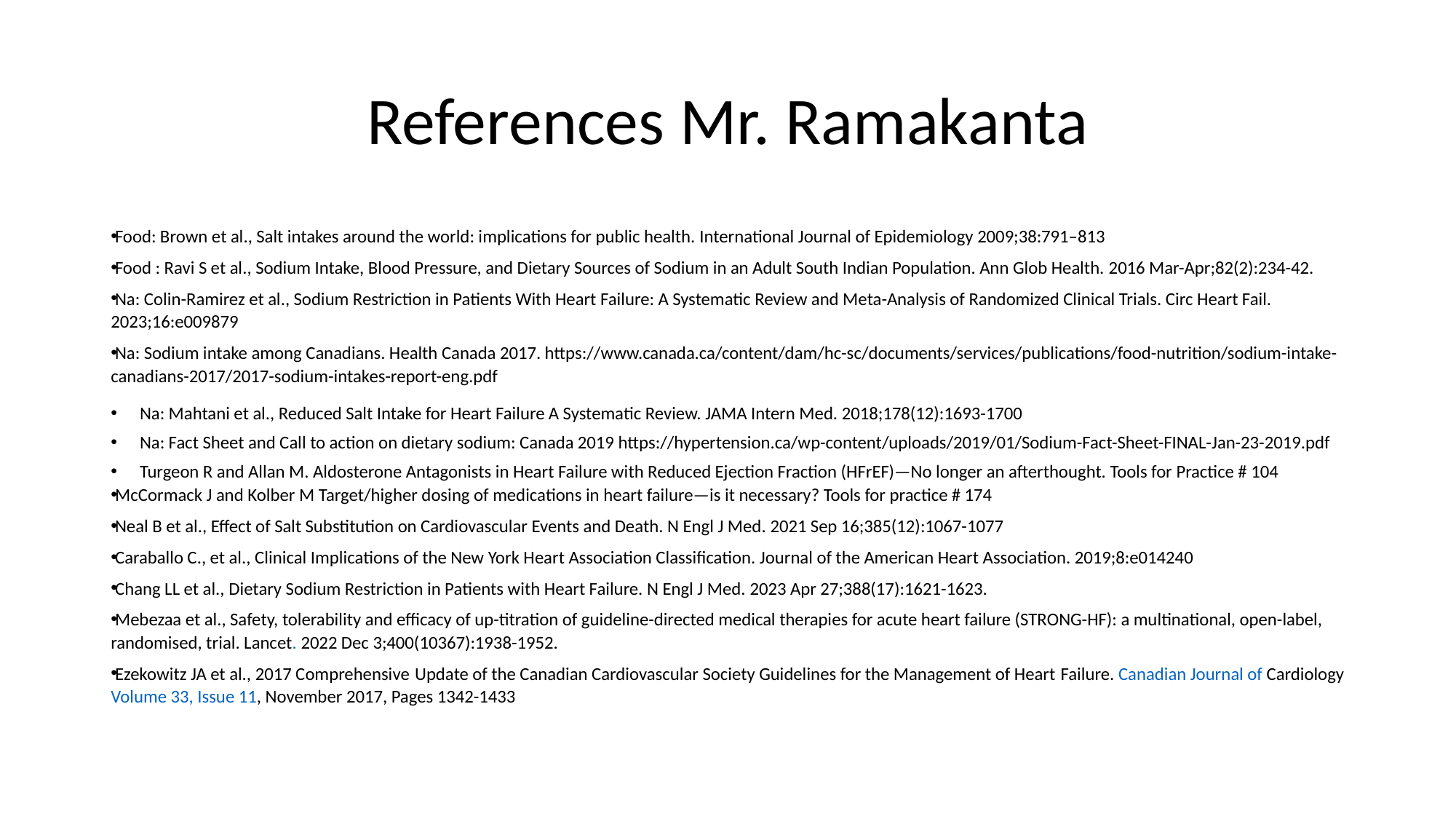

# References Mr. Ramakanta
Food: Brown et al., Salt intakes around the world: implications for public health. International Journal of Epidemiology 2009;38:791–813
Food : Ravi S et al., Sodium Intake, Blood Pressure, and Dietary Sources of Sodium in an Adult South Indian Population. Ann Glob Health. 2016 Mar-Apr;82(2):234-42.
Na: Colin-Ramirez et al., Sodium Restriction in Patients With Heart Failure: A Systematic Review and Meta-Analysis of Randomized Clinical Trials. Circ Heart Fail. 2023;16:e009879
Na: Sodium intake among Canadians. Health Canada 2017. https://www.canada.ca/content/dam/hc-sc/documents/services/publications/food-nutrition/sodium-intake-canadians-2017/2017-sodium-intakes-report-eng.pdf
Na: Mahtani et al., Reduced Salt Intake for Heart Failure A Systematic Review. JAMA Intern Med. 2018;178(12):1693-1700
Na: Fact Sheet and Call to action on dietary sodium: Canada 2019 https://hypertension.ca/wp-content/uploads/2019/01/Sodium-Fact-Sheet-FINAL-Jan-23-2019.pdf
Turgeon R and Allan M. Aldosterone Antagonists in Heart Failure with Reduced Ejection Fraction (HFrEF)—No longer an afterthought. Tools for Practice # 104
McCormack J and Kolber M Target/higher dosing of medications in heart failure—is it necessary? Tools for practice # 174
Neal B et al., Effect of Salt Substitution on Cardiovascular Events and Death. N Engl J Med. 2021 Sep 16;385(12):1067-1077
Caraballo C., et al., Clinical Implications of the New York Heart Association Classification. Journal of the American Heart Association. 2019;8:e014240
Chang LL et al., Dietary Sodium Restriction in Patients with Heart Failure. N Engl J Med. 2023 Apr 27;388(17):1621-1623.
Mebezaa et al., Safety, tolerability and efficacy of up-titration of guideline-directed medical therapies for acute heart failure (STRONG-HF): a multinational, open-label, randomised, trial. Lancet. 2022 Dec 3;400(10367):1938-1952.
Ezekowitz JA et al., 2017 Comprehensive Update of the Canadian Cardiovascular Society Guidelines for the Management of Heart Failure. Canadian Journal of Cardiology Volume 33, Issue 11, November 2017, Pages 1342-1433